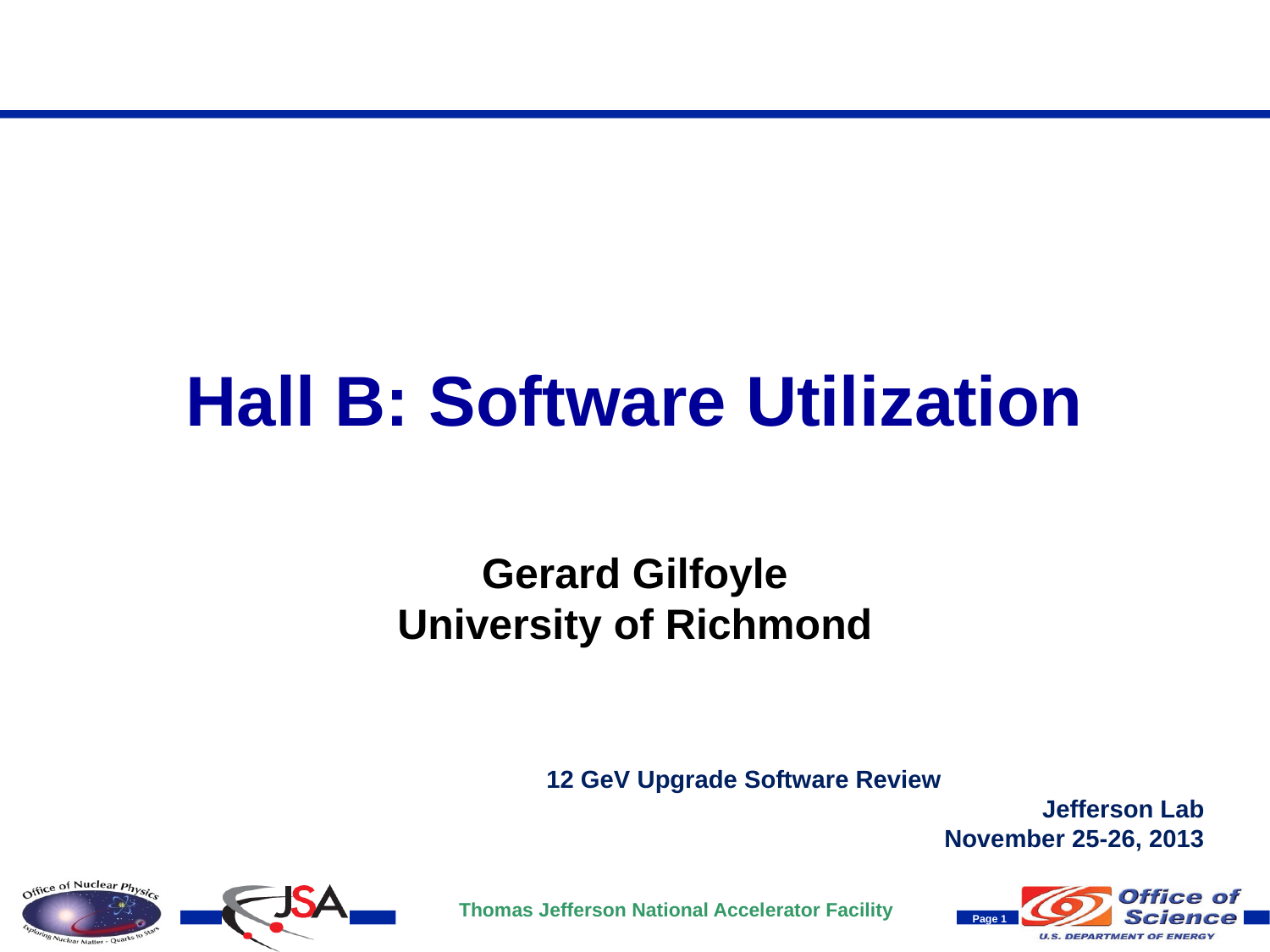

Hall B: Software Utilization
Gerard Gilfoyle
University of Richmond
12 GeV Upgrade Software Review
Jefferson Lab
November 25-26, 2013